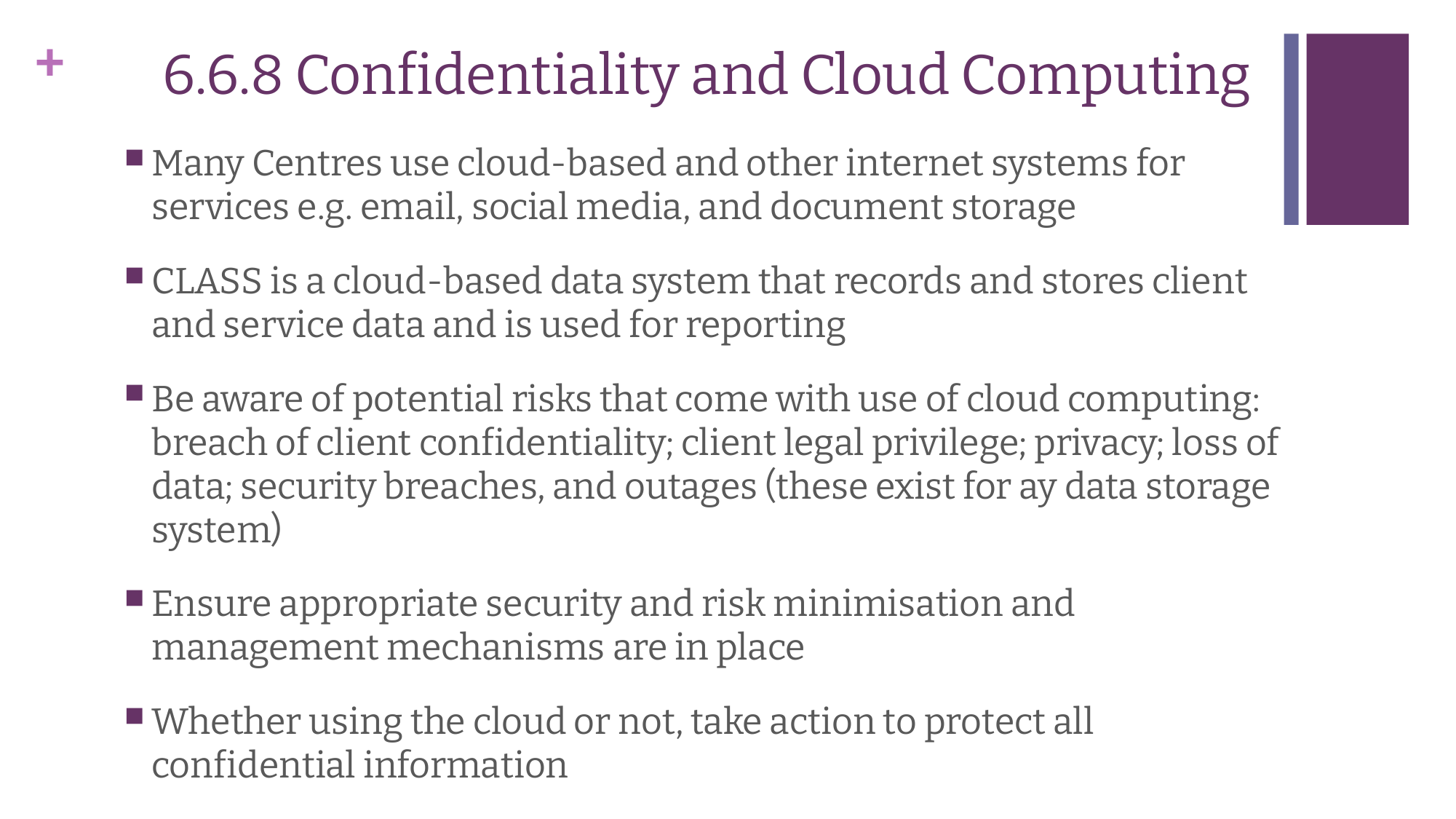

# 6.6.8 Confidentiality and Cloud Computing
Many Centres use cloud-based and other internet systems for services e.g. email, social media, and document storage
CLASS is a cloud-based data system that records and stores client and service data and is used for reporting
Be aware of potential risks that come with use of cloud computing: breach of client confidentiality; client legal privilege; privacy; loss of data; security breaches, and outages (these exist for ay data storage system)
Ensure appropriate security and risk minimisation and management mechanisms are in place
Whether using the cloud or not, take action to protect all confidential information